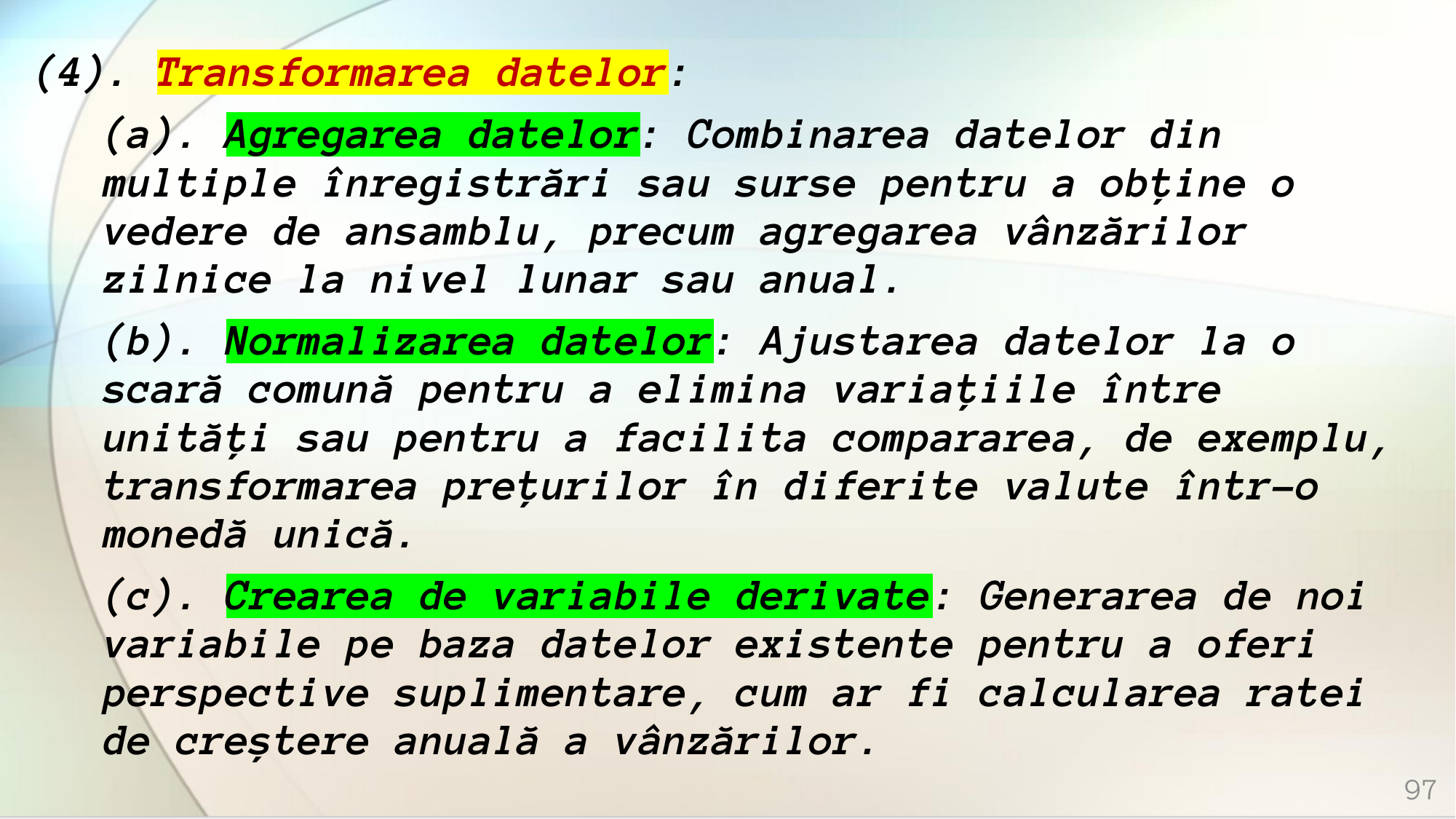

(4). Transformarea datelor:
(a). Agregarea datelor: Combinarea datelor din multiple înregistrări sau surse pentru a obține o vedere de ansamblu, precum agregarea vânzărilor zilnice la nivel lunar sau anual.
(b). Normalizarea datelor: Ajustarea datelor la o scară comună pentru a elimina variațiile între unități sau pentru a facilita compararea, de exemplu, transformarea prețurilor în diferite valute într-o monedă unică.
(c). Crearea de variabile derivate: Generarea de noi variabile pe baza datelor existente pentru a oferi perspective suplimentare, cum ar fi calcularea ratei de creștere anuală a vânzărilor.
97